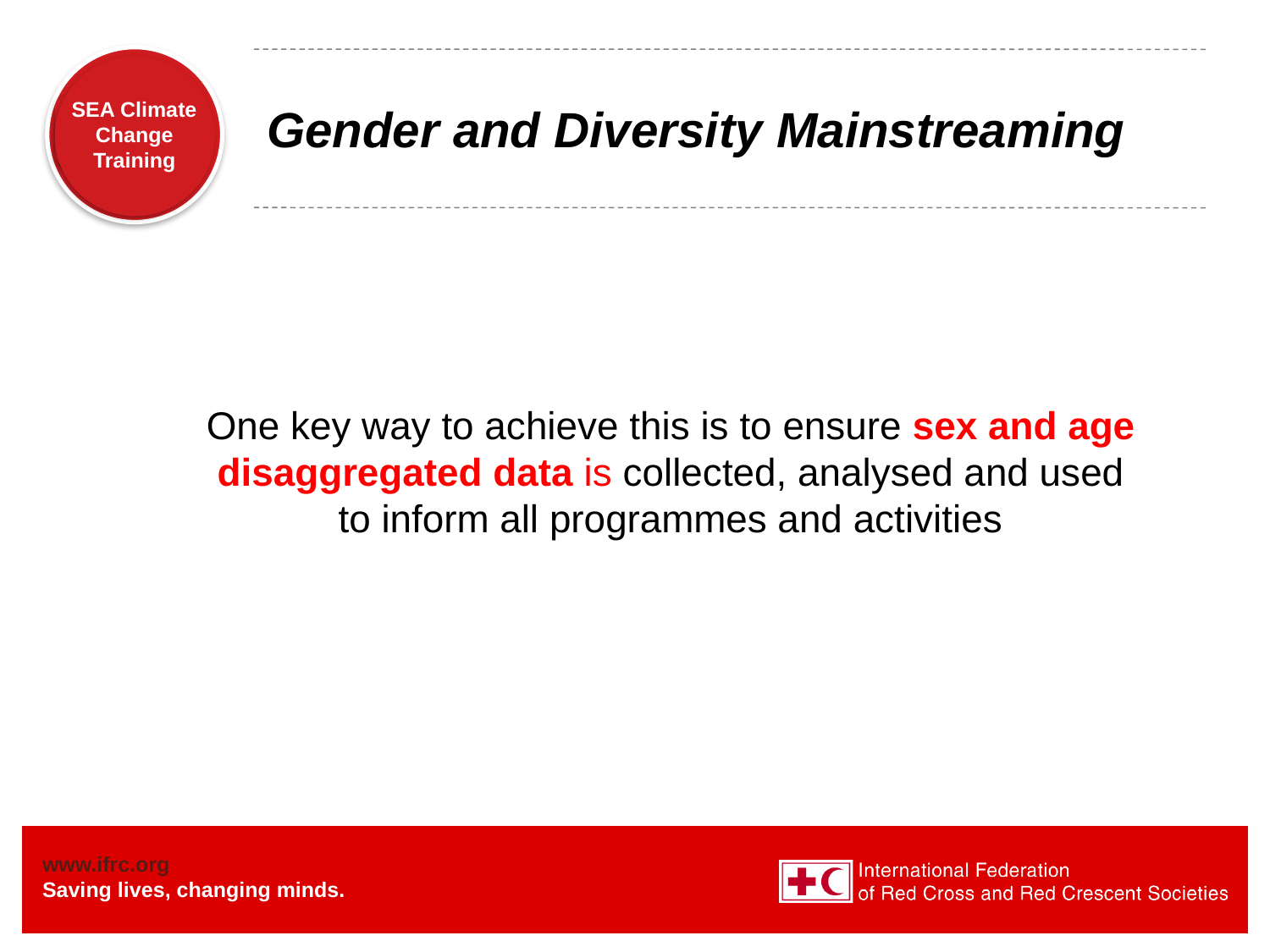

# Gender and Diversity Mainstreaming

One key way to achieve this is to ensure sex and age disaggregated data is collected, analysed and used to inform all programmes and activities